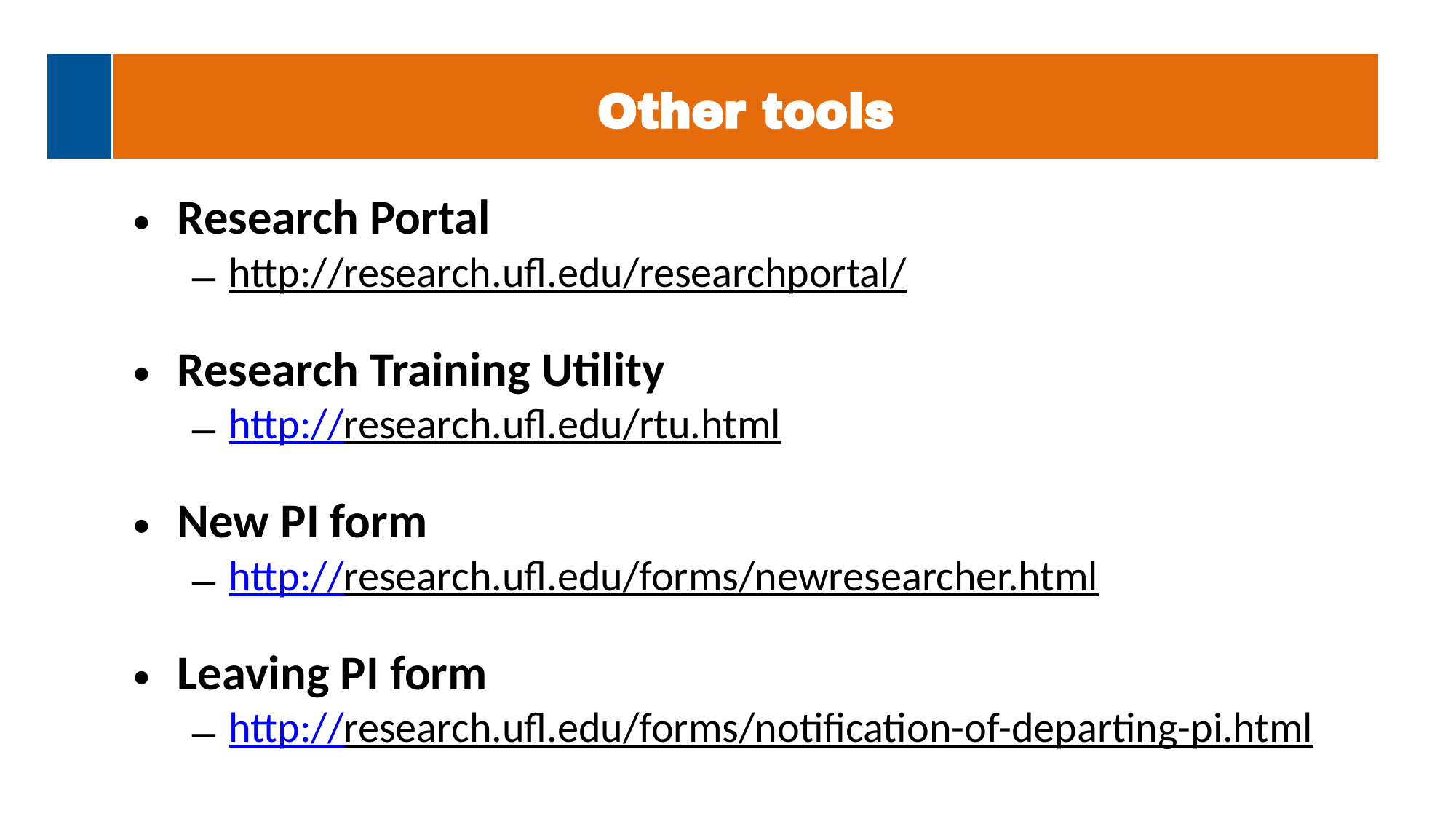

|  | Other tools |
| --- | --- |
Research Portal
http://research.ufl.edu/researchportal/
Research Training Utility
http://research.ufl.edu/rtu.html
New PI form
http://research.ufl.edu/forms/newresearcher.html
Leaving PI form
http://research.ufl.edu/forms/notification-of-departing-pi.html